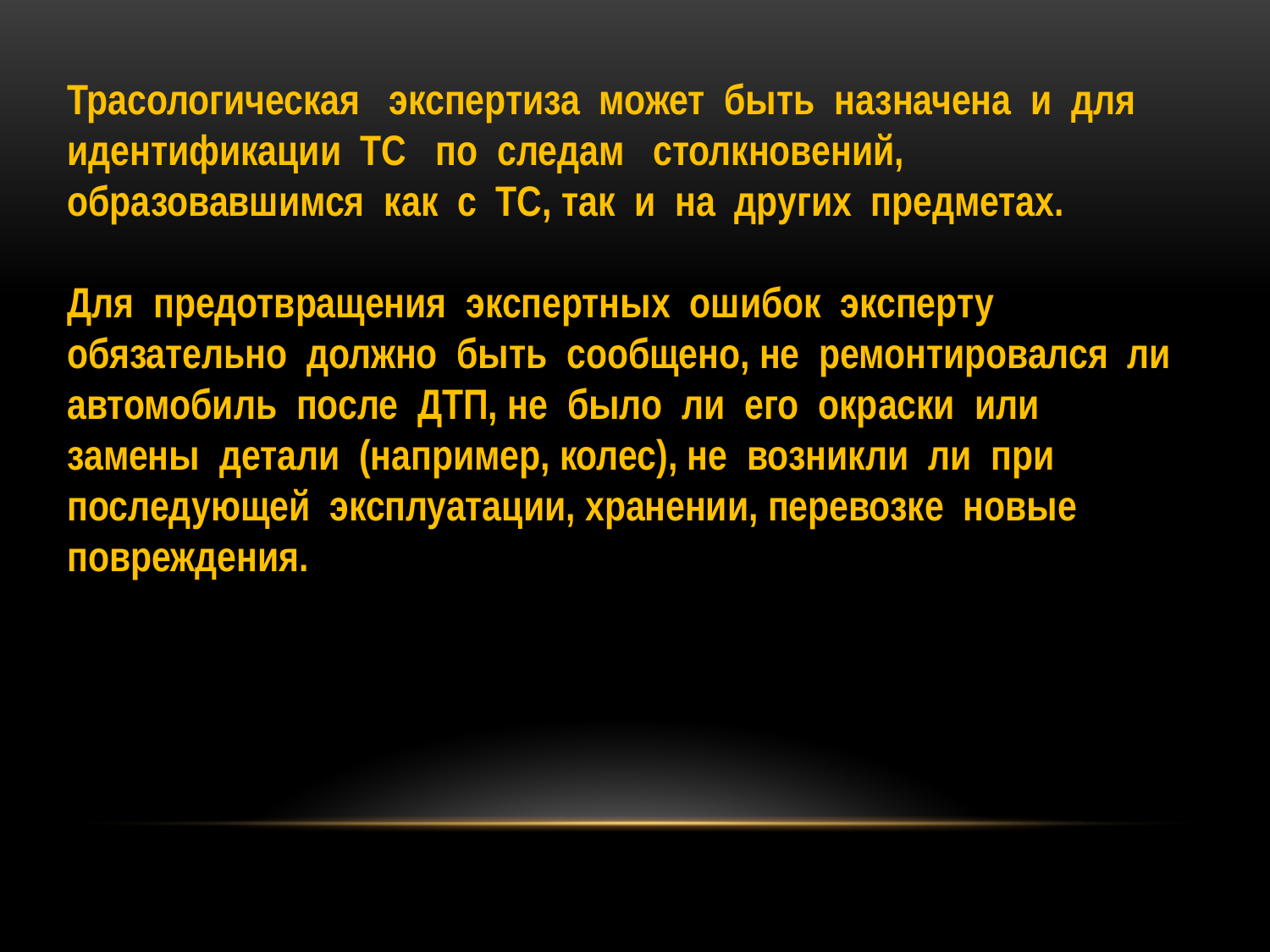

Трасологическая   экспертиза  может  быть  назначена  и  для  идентификации  ТС   по  следам   столкновений, образовавшимся  как  с  ТС, так  и  на  других  предметах.

Для  предотвращения  экспертных  ошибок  эксперту  обязательно  должно  быть  сообщено, не  ремонтировался  ли  автомобиль  после  ДТП, не  было  ли  его  окраски  или   замены  детали  (например, колес), не  возникли  ли  при последующей  эксплуатации, хранении, перевозке  новые  повреждения.